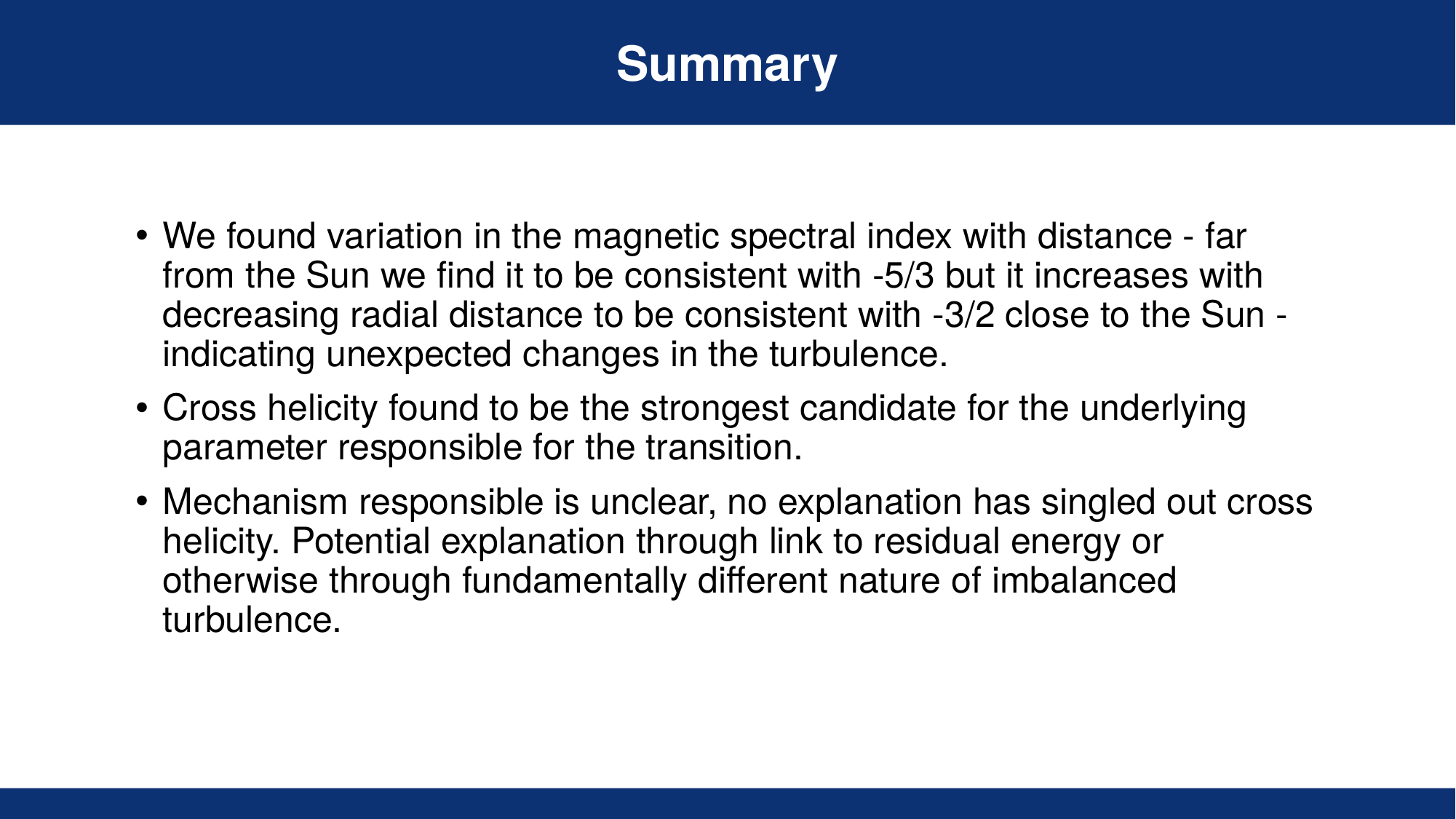

Summary
We found variation in the magnetic spectral index with distance - far from the Sun we find it to be consistent with -5/3 but it increases with decreasing radial distance to be consistent with -3/2 close to the Sun - indicating unexpected changes in the turbulence.
Cross helicity found to be the strongest candidate for the underlying parameter responsible for the transition.
Mechanism responsible is unclear, no explanation has singled out cross helicity. Potential explanation through link to residual energy or otherwise through fundamentally different nature of imbalanced turbulence.